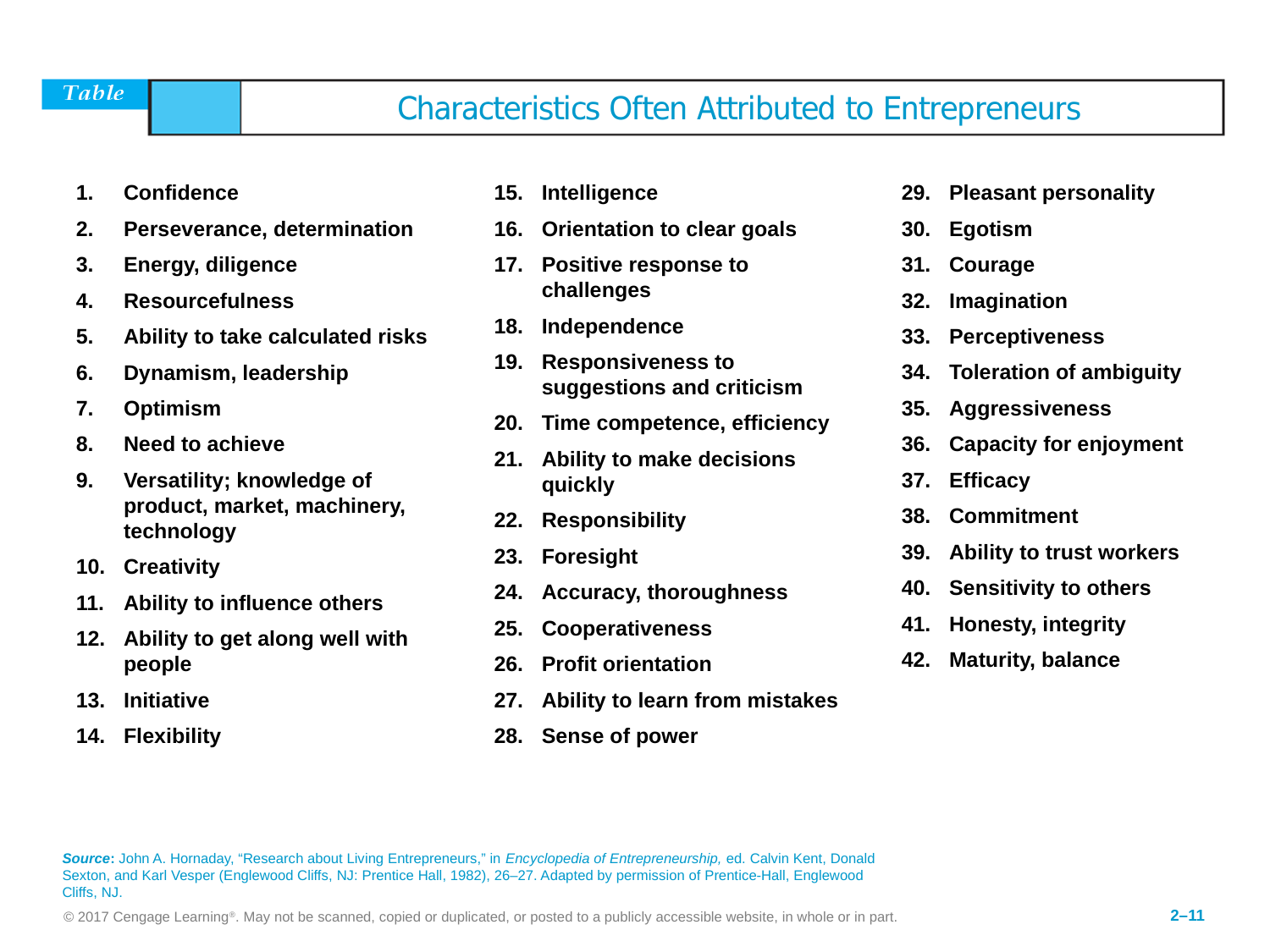

# 2.1	Characteristics Often Attributed to Entrepreneurs
Confidence
Perseverance, determination
Energy, diligence
Resourcefulness
Ability to take calculated risks
Dynamism, leadership
Optimism
Need to achieve
Versatility; knowledge of product, market, machinery, technology
Creativity
Ability to influence others
Ability to get along well with people
Initiative
Flexibility
Intelligence
Orientation to clear goals
Positive response to challenges
Independence
Responsiveness to suggestions and criticism
Time competence, efficiency
Ability to make decisions quickly
Responsibility
Foresight
Accuracy, thoroughness
Cooperativeness
Profit orientation
Ability to learn from mistakes
Sense of power
Pleasant personality
Egotism
Courage
Imagination
Perceptiveness
Toleration of ambiguity
Aggressiveness
Capacity for enjoyment
Efficacy
Commitment
Ability to trust workers
Sensitivity to others
Honesty, integrity
Maturity, balance
Source: John A. Hornaday, “Research about Living Entrepreneurs,” in Encyclopedia of Entrepreneurship, ed. Calvin Kent, Donald Sexton, and Karl Vesper (Englewood Cliffs, NJ: Prentice Hall, 1982), 26–27. Adapted by permission of Prentice-Hall, Englewood Cliffs, NJ.
© 2017 Cengage Learning®. May not be scanned, copied or duplicated, or posted to a publicly accessible website, in whole or in part.
2–11